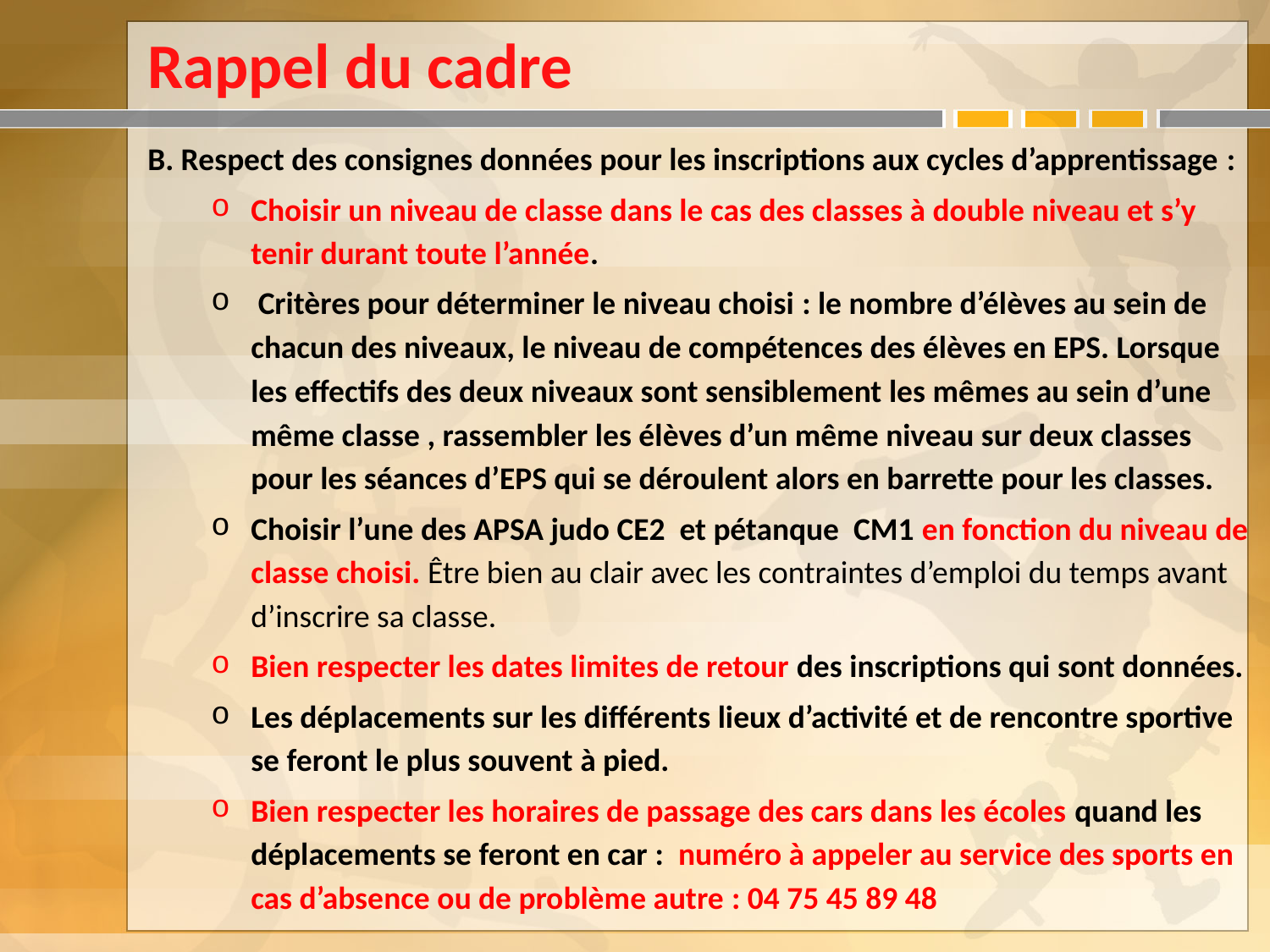

# Rappel du cadre
B. Respect des consignes données pour les inscriptions aux cycles d’apprentissage :
Choisir un niveau de classe dans le cas des classes à double niveau et s’y tenir durant toute l’année.
 Critères pour déterminer le niveau choisi : le nombre d’élèves au sein de chacun des niveaux, le niveau de compétences des élèves en EPS. Lorsque les effectifs des deux niveaux sont sensiblement les mêmes au sein d’une même classe , rassembler les élèves d’un même niveau sur deux classes pour les séances d’EPS qui se déroulent alors en barrette pour les classes.
Choisir l’une des APSA judo CE2  et pétanque  CM1 en fonction du niveau de classe choisi. Être bien au clair avec les contraintes d’emploi du temps avant d’inscrire sa classe.
Bien respecter les dates limites de retour des inscriptions qui sont données.
Les déplacements sur les différents lieux d’activité et de rencontre sportive se feront le plus souvent à pied.
Bien respecter les horaires de passage des cars dans les écoles quand les déplacements se feront en car :  numéro à appeler au service des sports en cas d’absence ou de problème autre : 04 75 45 89 48